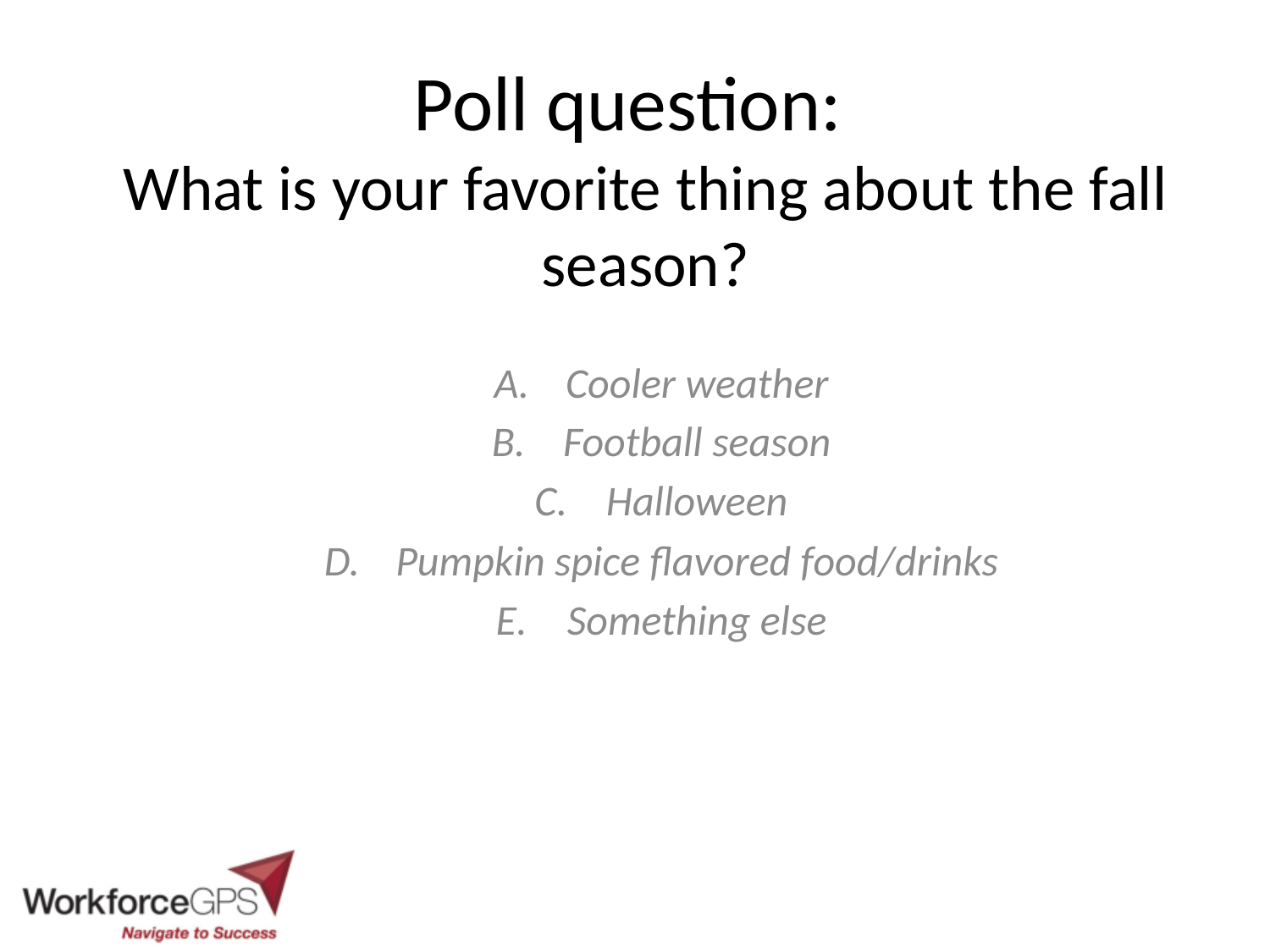

# Poll question: What is your favorite thing about the fall season?
Cooler weather
Football season
Halloween
Pumpkin spice flavored food/drinks
Something else